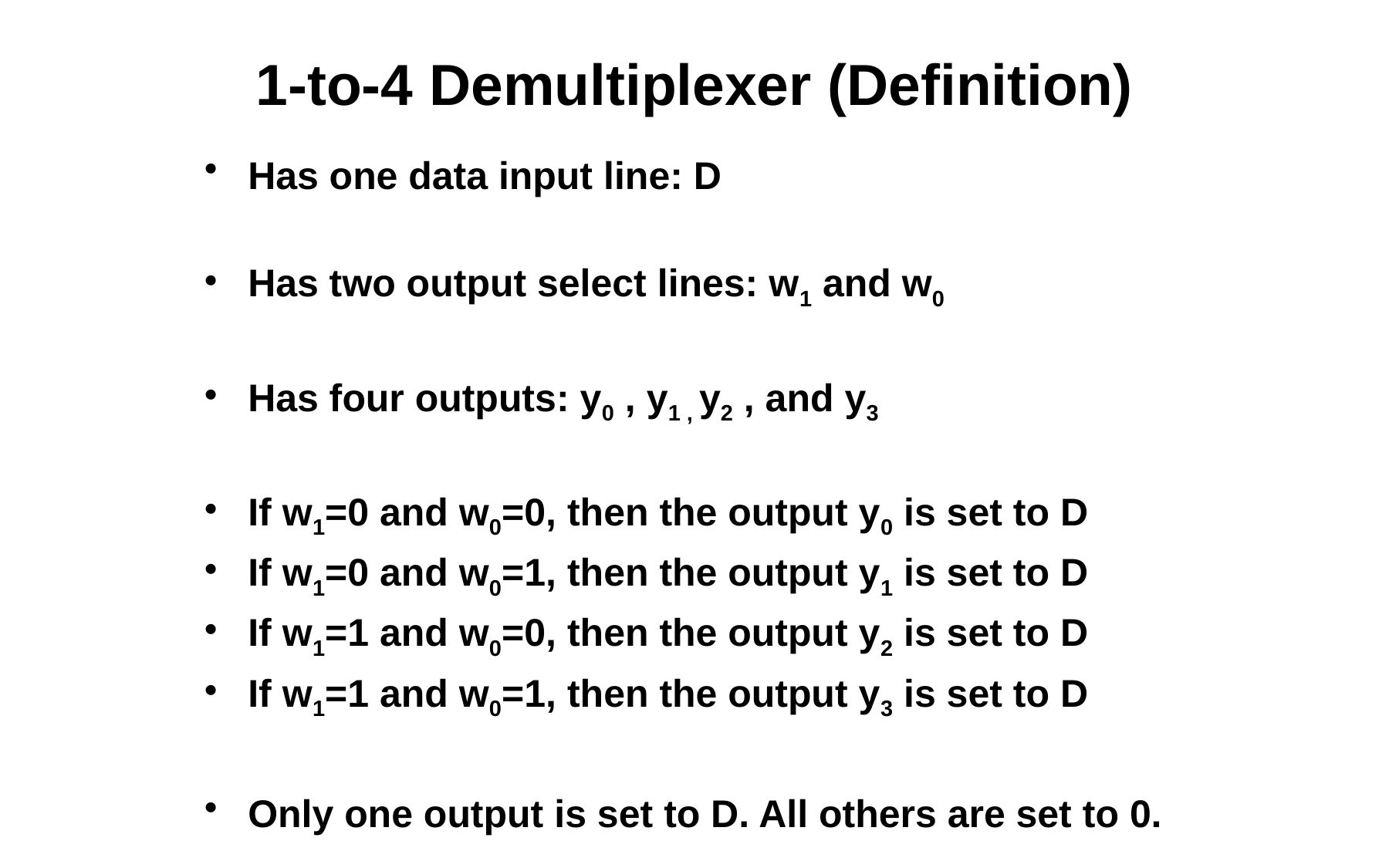

# 1-to-4 Demultiplexer (Definition)
Has one data input line: D

Has two output select lines: w1 and w0

Has four outputs: y0 , y1 , y2 , and y3

If w1=0 and w0=0, then the output y0 is set to D
If w1=0 and w0=1, then the output y1 is set to D
If w1=1 and w0=0, then the output y2 is set to D
If w1=1 and w0=1, then the output y3 is set to D

Only one output is set to D. All others are set to 0.